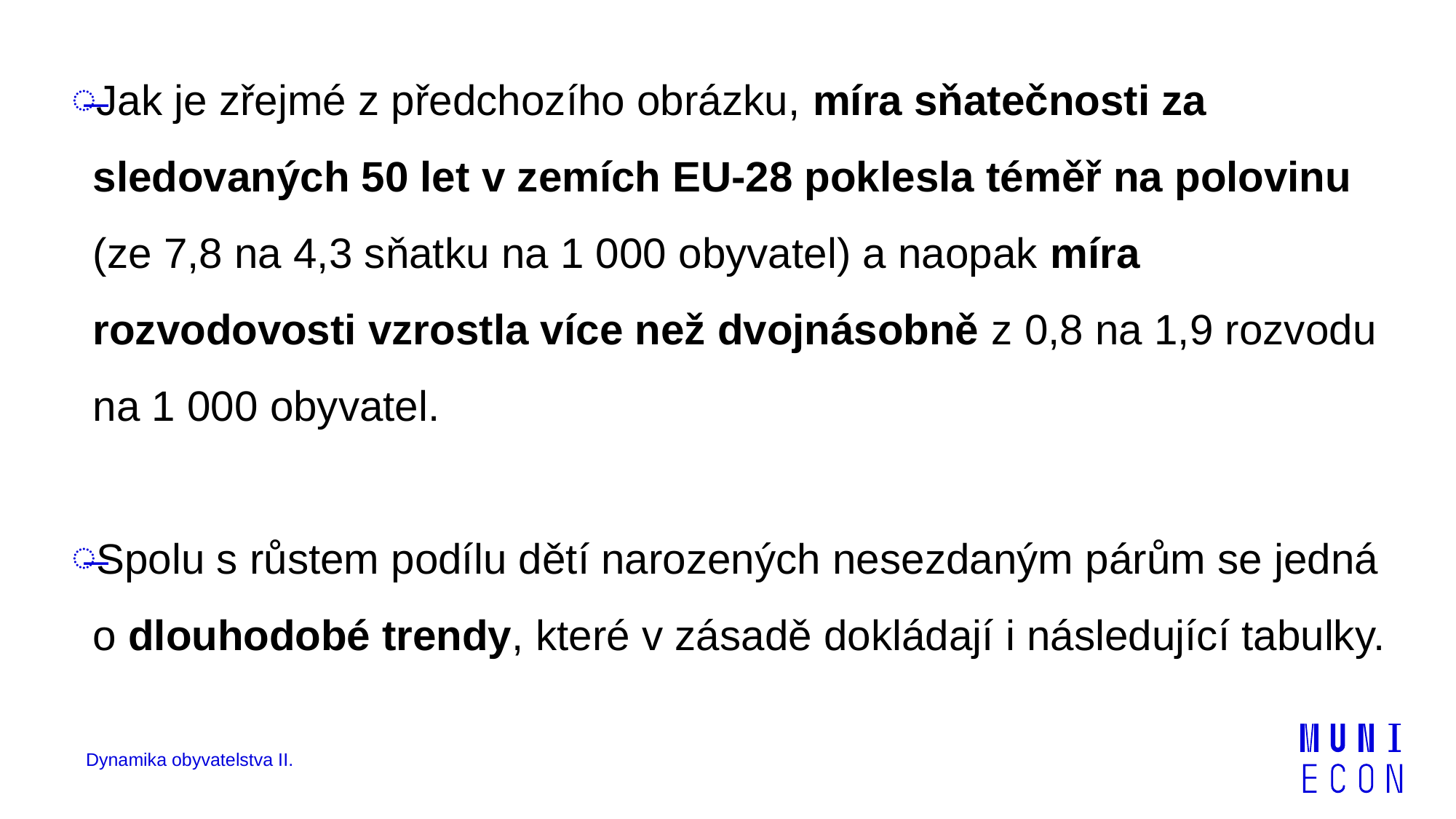

Jak je zřejmé z předchozího obrázku, míra sňatečnosti za sledovaných 50 let v zemích EU-28 poklesla téměř na polovinu (ze 7,8 na 4,3 sňatku na 1 000 obyvatel) a naopak míra rozvodovosti vzrostla více než dvojnásobně z 0,8 na 1,9 rozvodu na 1 000 obyvatel.

Spolu s růstem podílu dětí narozených nesezdaným párům se jedná o dlouhodobé trendy, které v zásadě dokládají i následující tabulky.
Dynamika obyvatelstva II.